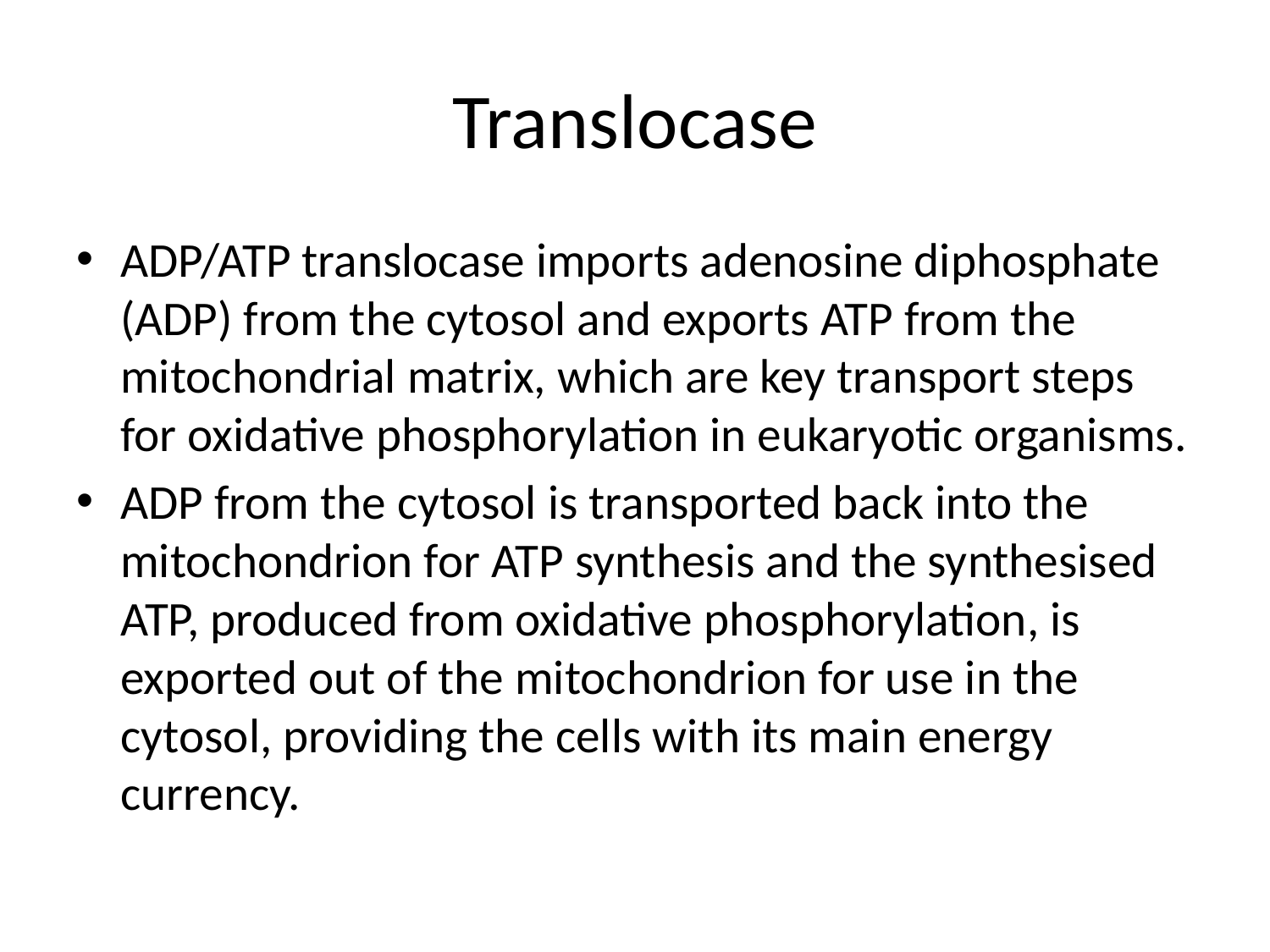

# Translocase
ADP/ATP translocase imports adenosine diphosphate (ADP) from the cytosol and exports ATP from the mitochondrial matrix, which are key transport steps for oxidative phosphorylation in eukaryotic organisms.
ADP from the cytosol is transported back into the mitochondrion for ATP synthesis and the synthesised ATP, produced from oxidative phosphorylation, is exported out of the mitochondrion for use in the cytosol, providing the cells with its main energy currency.